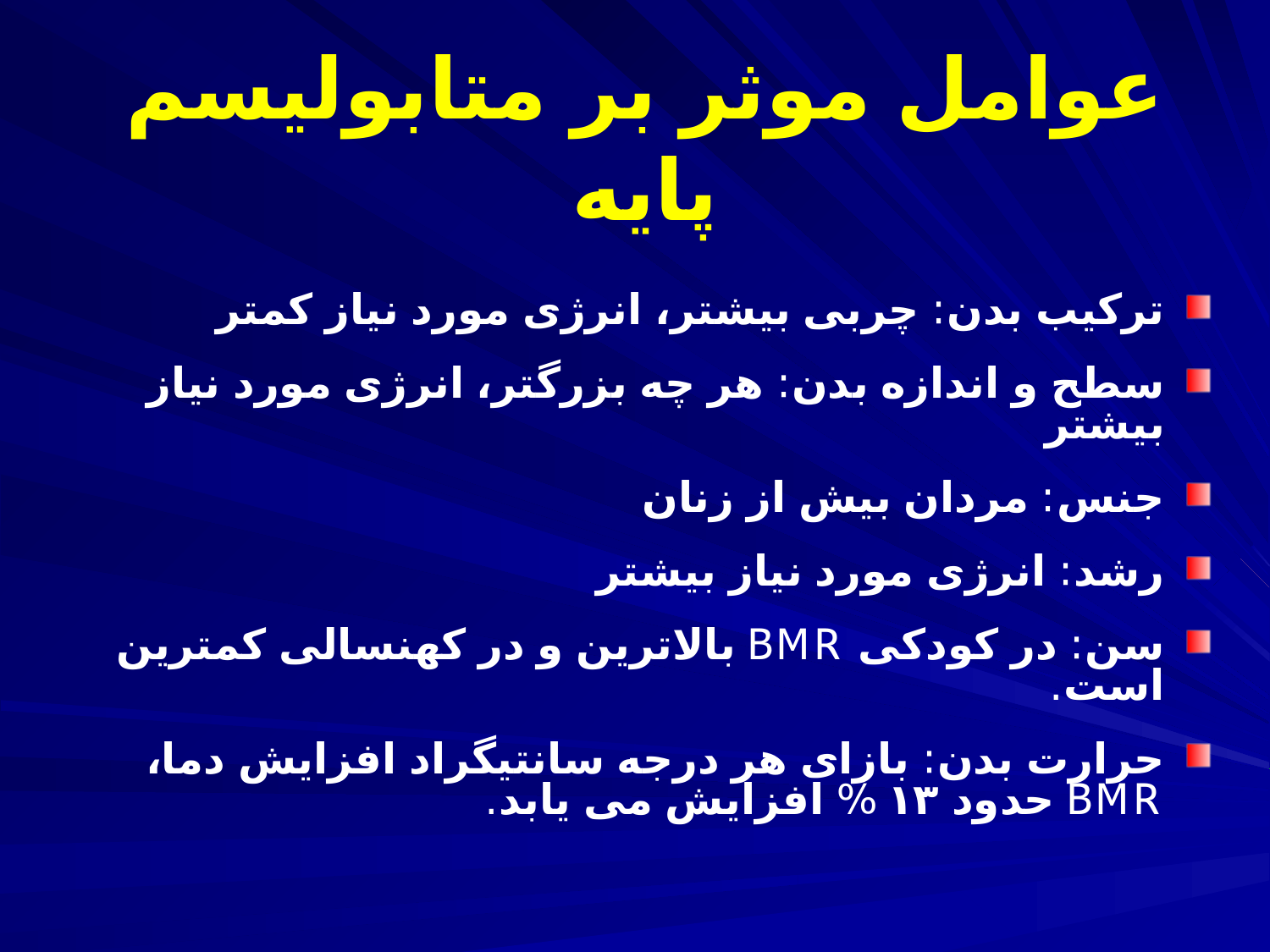

عوامل موثر بر متابولیسم پایه
ترکیب بدن: چربی بیشتر، انرژی مورد نیاز کمتر

سطح و اندازه بدن: هر چه بزرگتر، انرژی مورد نیاز بیشتر

جنس: مردان بیش از زنان

رشد: انرژی مورد نیاز بیشتر

سن: در کودکی BMR بالاترین و در کهنسالی کمترین است.

حرارت بدن: بازای هر درجه سانتیگراد افزایش دما، BMR حدود ١٣% افزایش می یابد.